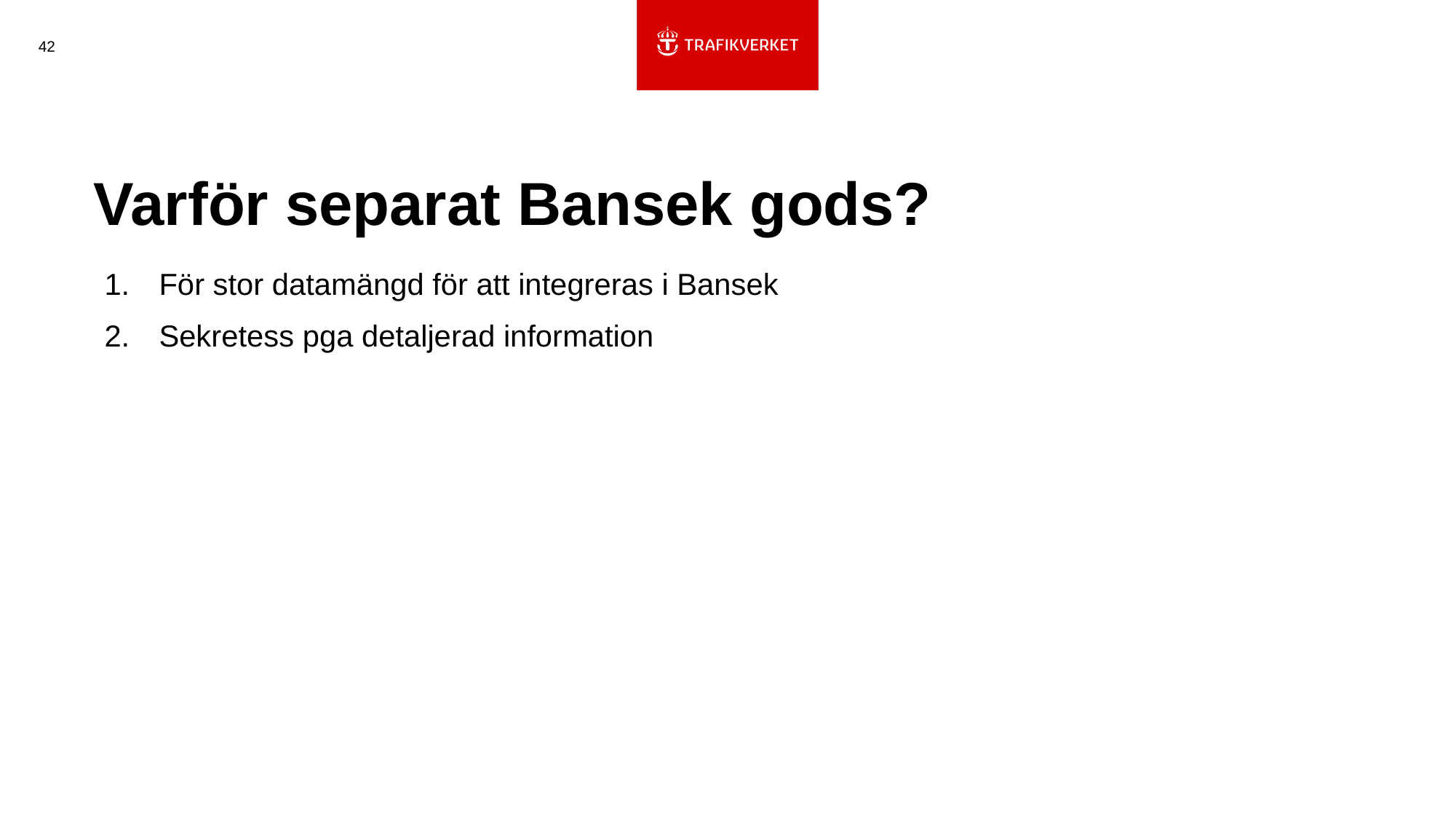

42

# Varför separat Bansek gods?
För stor datamängd för att integreras i Bansek
Sekretess pga detaljerad information